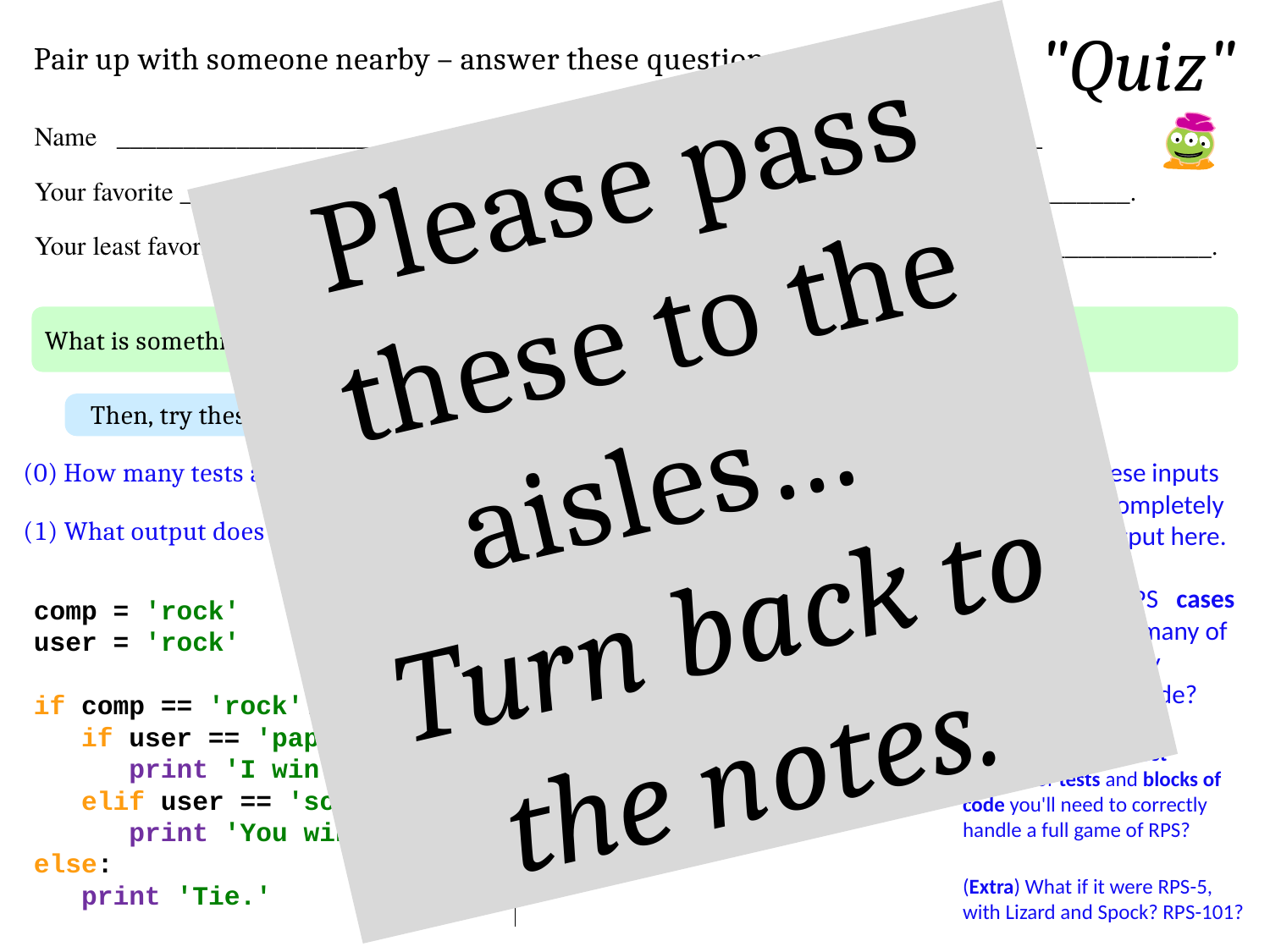

"Quiz"
Pair up with someone nearby – answer these questions together…
Please pass these to the aisles…
Turn back to the notes.
  Name   ______________________
  Your favorite __________ is ____________.
  Your least favorite ____________ is ____________.
  Name    ______________________
  Your favorite __________ is ____________.
  Your least favorite ____________ is ____________.

What is something non-Claremont-collegey you have in common?
Then, try these Python q's:

(0) How many tests and blocks are here?
(2) As written, what output does this print?
(3) Change these inputs to produce a completely correct RPS output here.
(1) What output does this code print?
comp = 'rock'
user = 'rock'

if comp == 'rock':
   print 'I win *_*!'
if user == 'paper':
   print 'You win.'
else:
   print 'Tie.'

(4) How many RPS   cases   are there? How many of them are correctly handled by this code?
comp = 'rock'
user = 'rock'

if comp == 'rock':
   if user == 'paper':
      print 'I win *_*!'
   elif user == 'scissors':
      print 'You win.'
else:
   print 'Tie.'
(5) What is the smallest number of tests and blocks of code you'll need to correctly handle a full game of RPS?
(Extra) What if it were RPS-5, with Lizard and Spock? RPS-101?